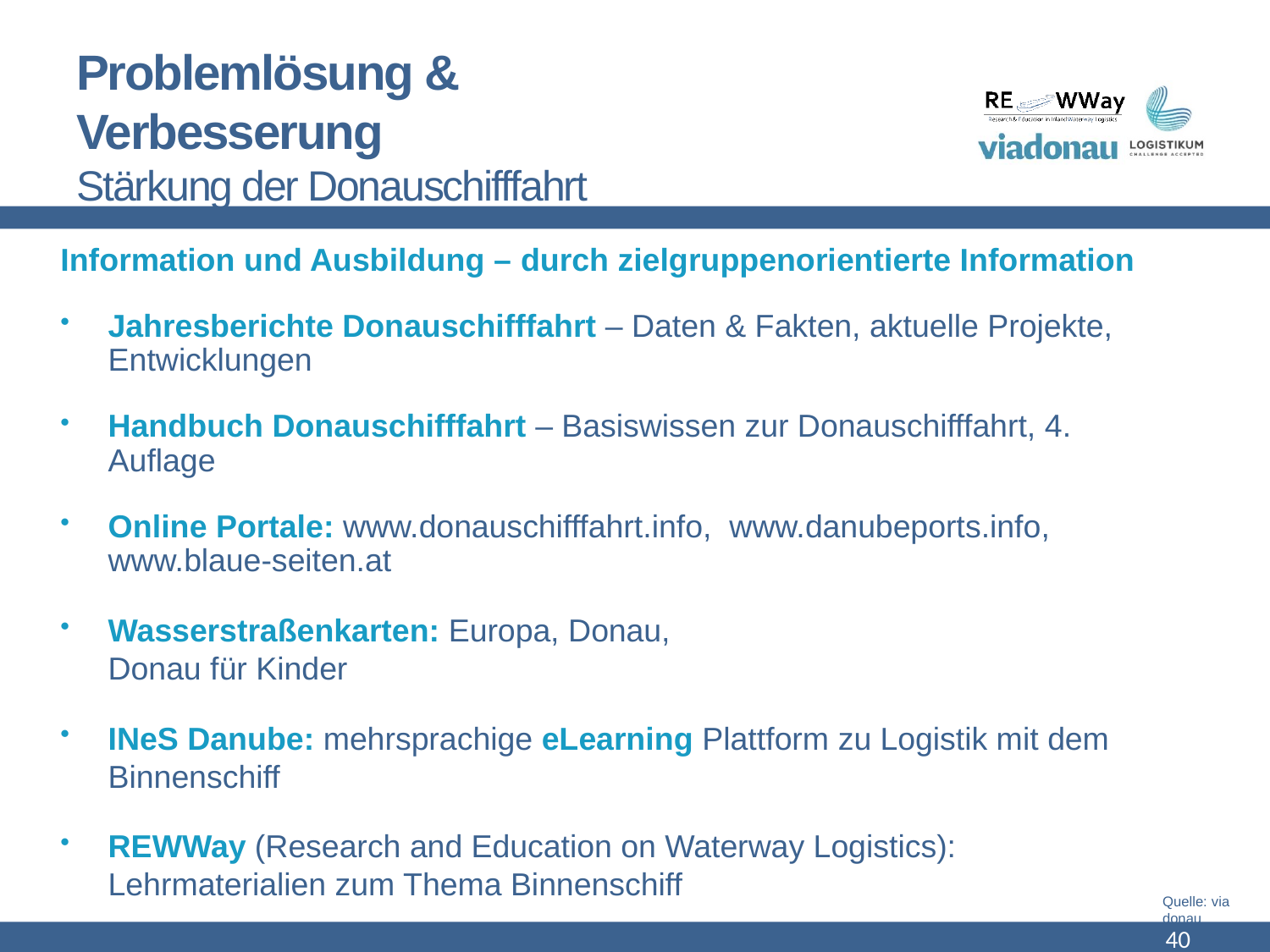

# Problemlösung & Verbesserung Stärkung der Donauschifffahrt
Information und Ausbildung – durch zielgruppenorientierte Information
Jahresberichte Donauschifffahrt – Daten & Fakten, aktuelle Projekte, Entwicklungen
Handbuch Donauschifffahrt – Basiswissen zur Donauschifffahrt, 4. Auflage
Online Portale: www.donauschifffahrt.info,  www.danubeports.info, www.blaue-seiten.at
Wasserstraßenkarten: Europa, Donau,
Donau für Kinder
INeS Danube: mehrsprachige eLearning Plattform zu Logistik mit dem Binnenschiff
REWWay (Research and Education on Waterway Logistics): Lehrmaterialien zum Thema Binnenschiff
© via donau I 40
Quelle: via donau
40